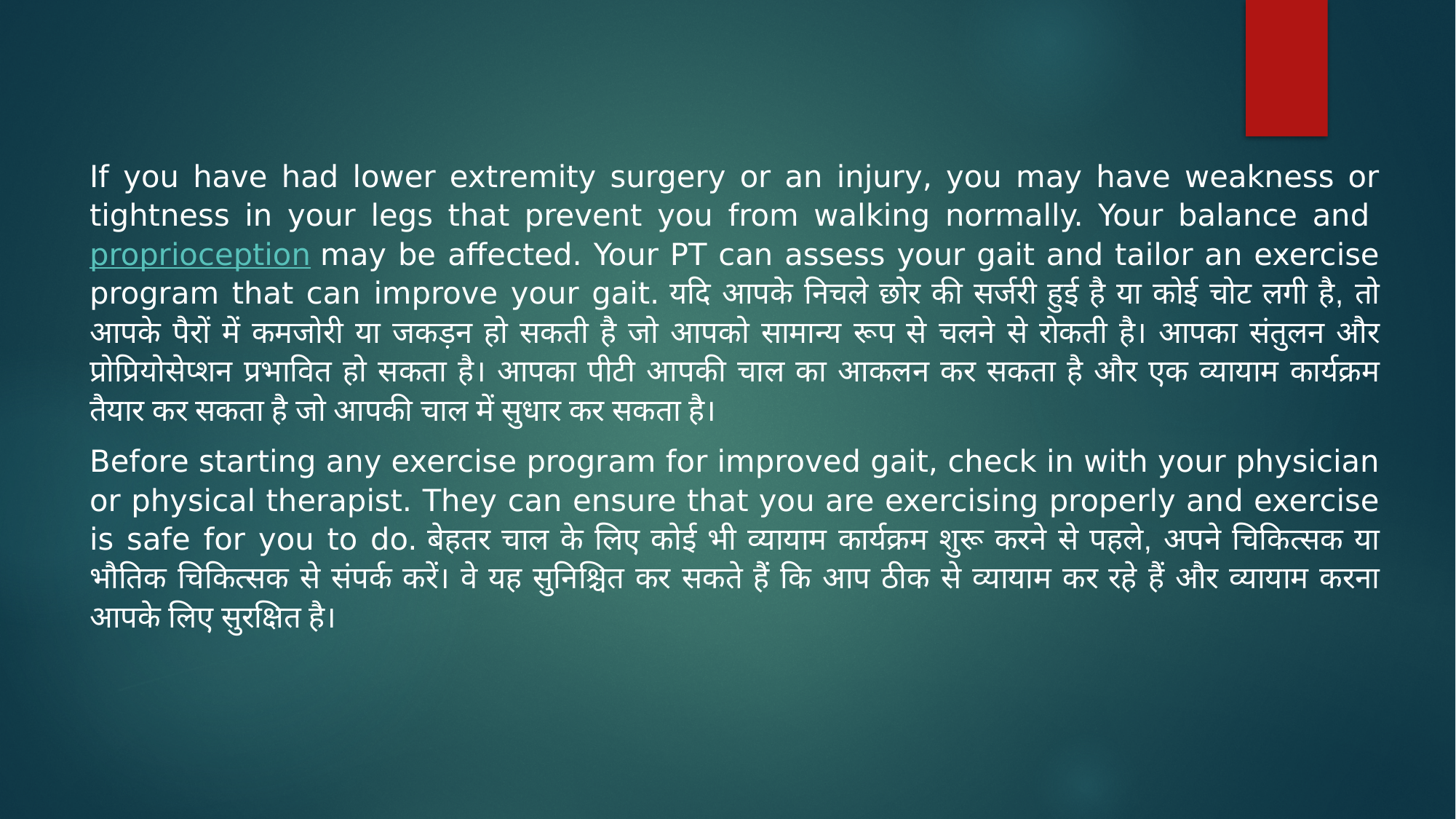

If you have had lower extremity surgery or an injury, you may have weakness or tightness in your legs that prevent you from walking normally. Your balance and proprioception may be affected. Your PT can assess your gait and tailor an exercise program that can improve your gait. यदि आपके निचले छोर की सर्जरी हुई है या कोई चोट लगी है, तो आपके पैरों में कमजोरी या जकड़न हो सकती है जो आपको सामान्य रूप से चलने से रोकती है। आपका संतुलन और प्रोप्रियोसेप्शन प्रभावित हो सकता है। आपका पीटी आपकी चाल का आकलन कर सकता है और एक व्यायाम कार्यक्रम तैयार कर सकता है जो आपकी चाल में सुधार कर सकता है।
Before starting any exercise program for improved gait, check in with your physician or physical therapist. They can ensure that you are exercising properly and exercise is safe for you to do. बेहतर चाल के लिए कोई भी व्यायाम कार्यक्रम शुरू करने से पहले, अपने चिकित्सक या भौतिक चिकित्सक से संपर्क करें। वे यह सुनिश्चित कर सकते हैं कि आप ठीक से व्यायाम कर रहे हैं और व्यायाम करना आपके लिए सुरक्षित है।